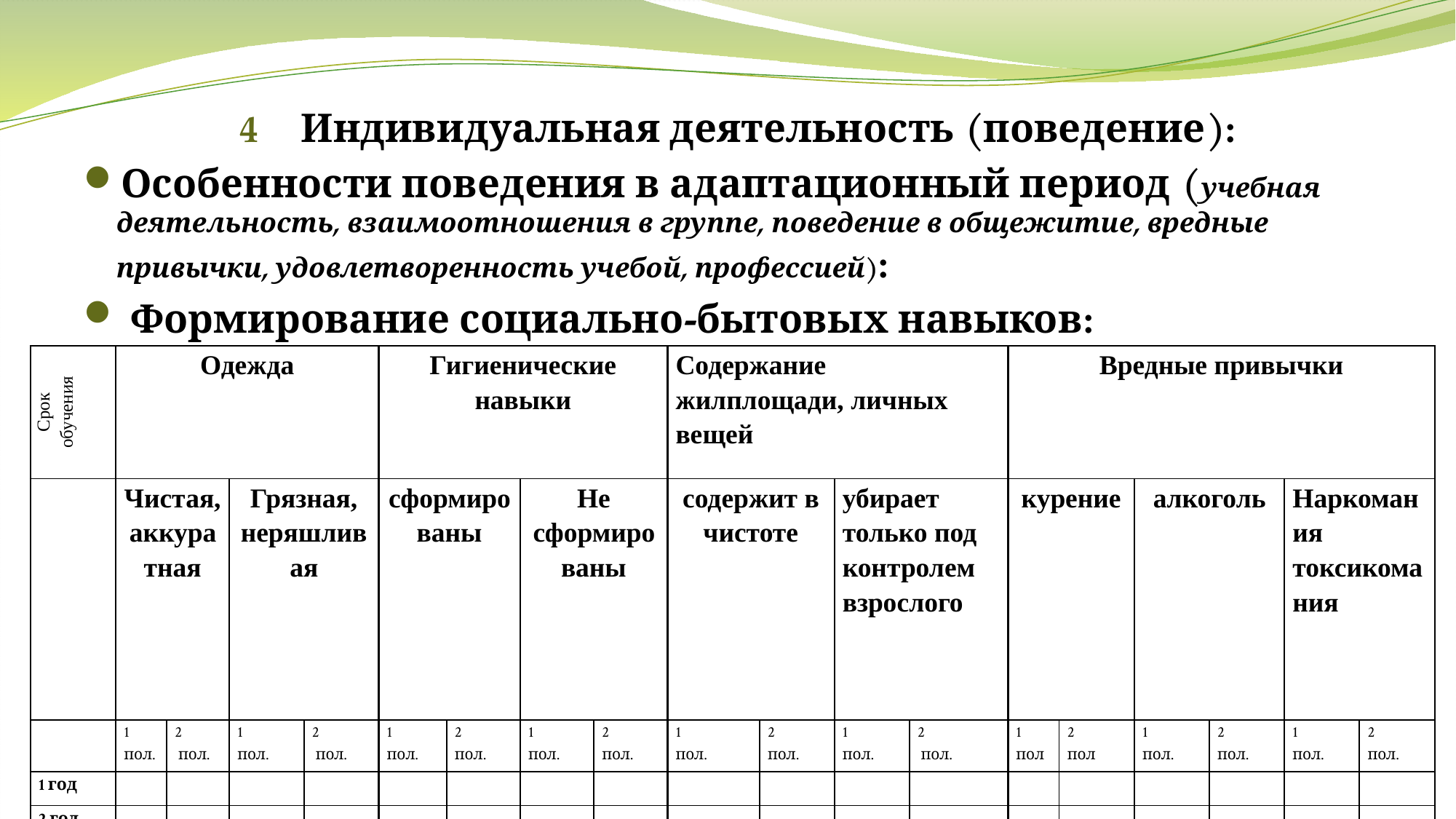

Индивидуальная деятельность (поведение):
Особенности поведения в адаптационный период (учебная деятельность, взаимоотношения в группе, поведение в общежитие, вредные привычки, удовлетворенность учебой, профессией):
 Формирование социально-бытовых навыков:

| Срок обучения | Одежда |  |  |  | Гигиенические навыки |  |  |  | Содержание жилплощади, личных вещей |  |  |  | Вредные привычки |  |  |  |  |  |
| --- | --- | --- | --- | --- | --- | --- | --- | --- | --- | --- | --- | --- | --- | --- | --- | --- | --- | --- |
|  | Чистая, аккуратная |  | Грязная, неряшливая |  | сформированы |  | Не сформированы |  | содержит в чистоте |  | убирает только под контролем взрослого |  | курение |  | алкоголь |  | Наркомания токсикомания |  |
|  | 1 пол. | 2 пол. | 1 пол. | 2 пол. | 1 пол. | 2 пол. | 1 пол. | 2 пол. | 1 пол. | 2 пол. | 1 пол. | 2 пол. | 1 пол | 2 пол | 1 пол. | 2 пол. | 1 пол. | 2 пол. |
| 1 год |  |  |  |  |  |  |  |  |  |  |  |  |  |  |  |  |  |  |
| 2 год |  |  |  |  |  |  |  |  |  |  |  |  |  |  |  |  |  |  |